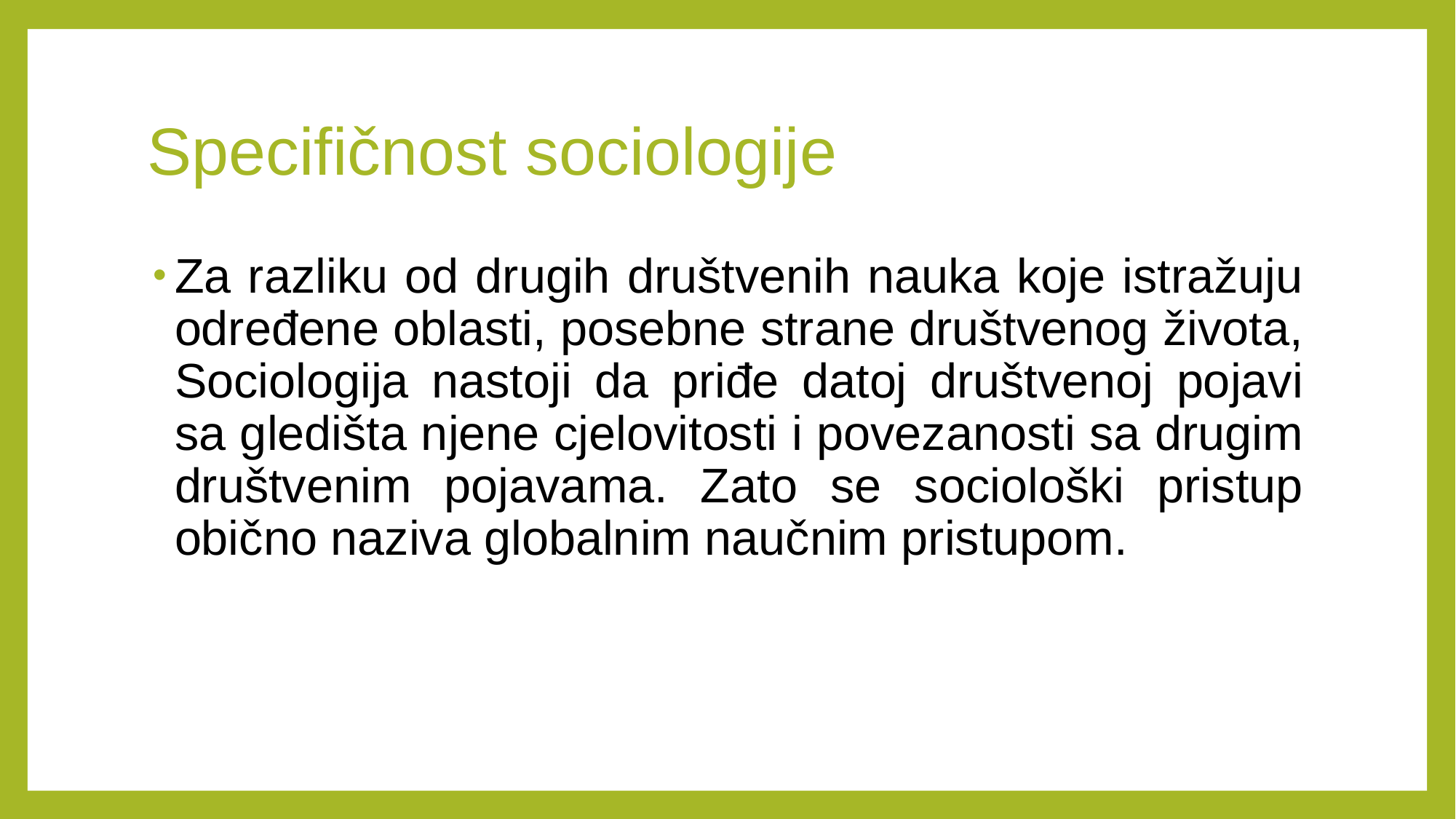

# Specifičnost sociologije
Za razliku od drugih društvenih nauka koje istražuju određene oblasti, posebne strane društvenog života, Sociologija nastoji da priđe datoj društvenoj pojavi sa gledišta njene cjelovitosti i povezanosti sa drugim društvenim pojavama. Zato se sociološki pristup obično naziva globalnim naučnim pristupom.